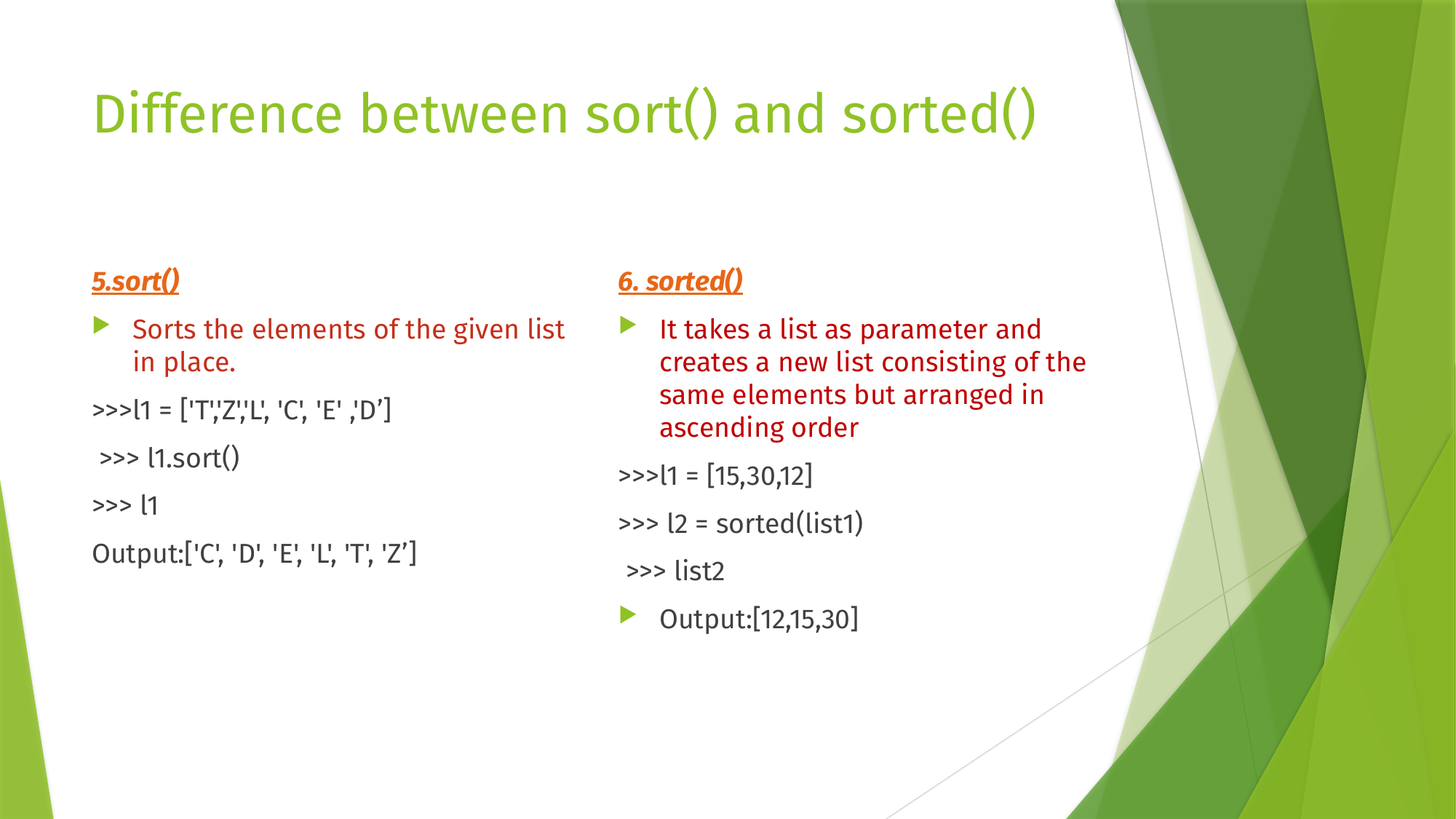

# Difference between sort() and sorted()
5.sort()
Sorts the elements of the given list in place.
>>>l1 = ['T','Z','L', 'C', 'E' ,'D’]
 >>> l1.sort()
>>> l1
Output:['C', 'D', 'E', 'L', 'T', 'Z’]
6. sorted()
It takes a list as parameter and creates a new list consisting of the same elements but arranged in ascending order
>>>l1 = [15,30,12]
>>> l2 = sorted(list1)
 >>> list2
Output:[12,15,30]